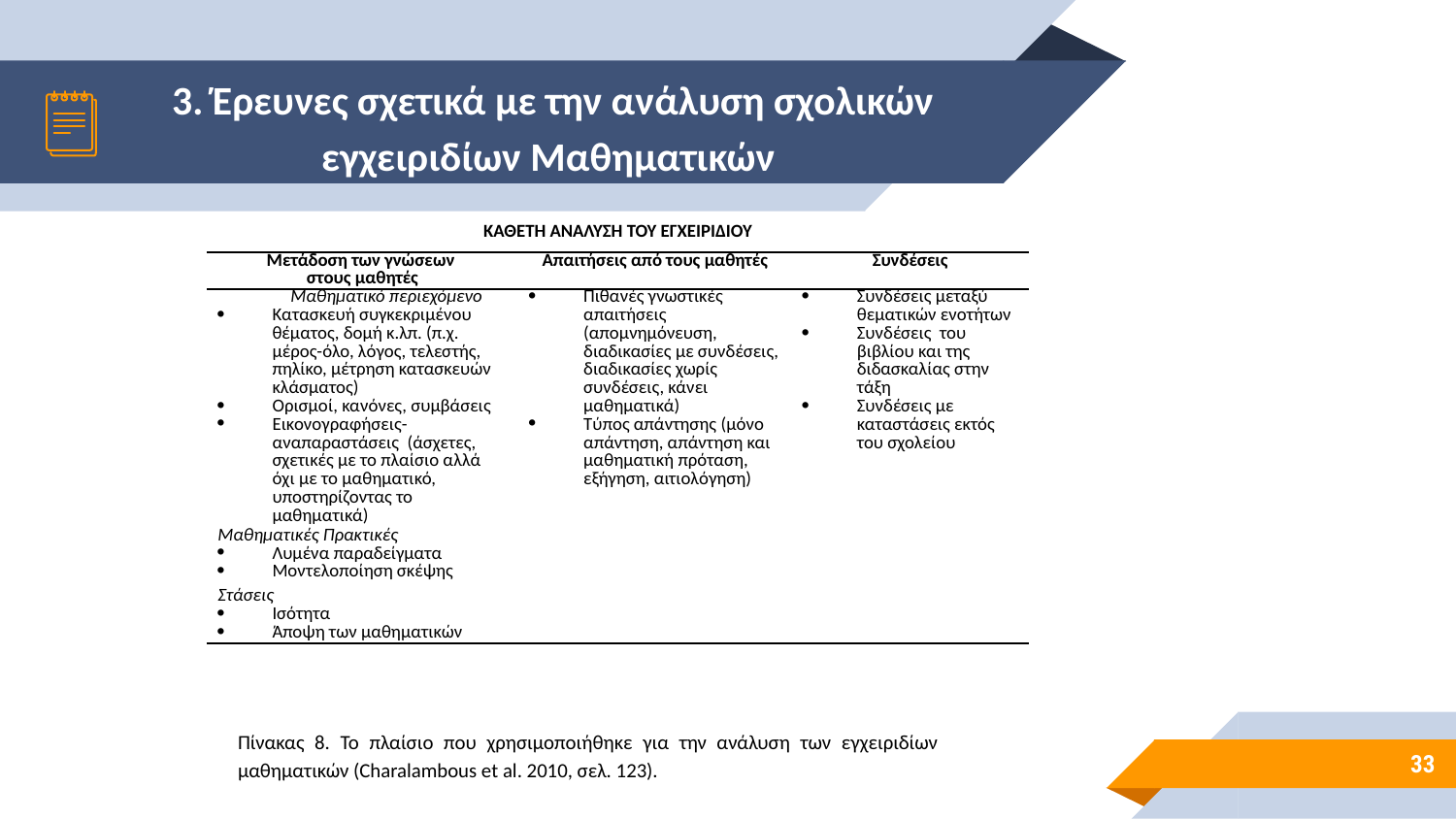

# 3. Έρευνες σχετικά με την ανάλυση σχολικών εγχειριδίων Μαθηματικών

| ΚΑΘΕΤΗ ΑΝΑΛΥΣΗ ΤΟΥ ΕΓΧΕΙΡΙΔΙΟΥ |  |  |
| --- | --- | --- |
| Μετάδοση των γνώσεων στους μαθητές | Απαιτήσεις από τους μαθητές | Συνδέσεις |
| Μαθηματικό περιεχόμενο Κατασκευή συγκεκριμένου θέματος, δομή κ.λπ. (π.χ. μέρος-όλο, λόγος, τελεστής, πηλίκο, μέτρηση κατασκευών κλάσματος) Ορισμοί, κανόνες, συμβάσεις Εικονογραφήσεις-αναπαραστάσεις (άσχετες, σχετικές με το πλαίσιο αλλά όχι με το μαθηματικό, υποστηρίζοντας το μαθηματικά) | Πιθανές γνωστικές απαιτήσεις (απομνημόνευση, διαδικασίες με συνδέσεις, διαδικασίες χωρίς συνδέσεις, κάνει μαθηματικά) Τύπος απάντησης (μόνο απάντηση, απάντηση και μαθηματική πρόταση, εξήγηση, αιτιολόγηση) | Συνδέσεις μεταξύ θεματικών ενοτήτων Συνδέσεις του βιβλίου και της διδασκαλίας στην τάξη Συνδέσεις με καταστάσεις εκτός του σχολείου |
| Μαθηματικές Πρακτικές Λυμένα παραδείγματα Μοντελοποίηση σκέψης |  |  |
| Στάσεις |  |  |
| Ισότητα |  |  |
| Άποψη των μαθηματικών |  |  |
Πίνακας 8. Το πλαίσιο που χρησιμοποιήθηκε για την ανάλυση των εγχειριδίων μαθηματικών (Charalambous et al. 2010, σελ. 123).
33